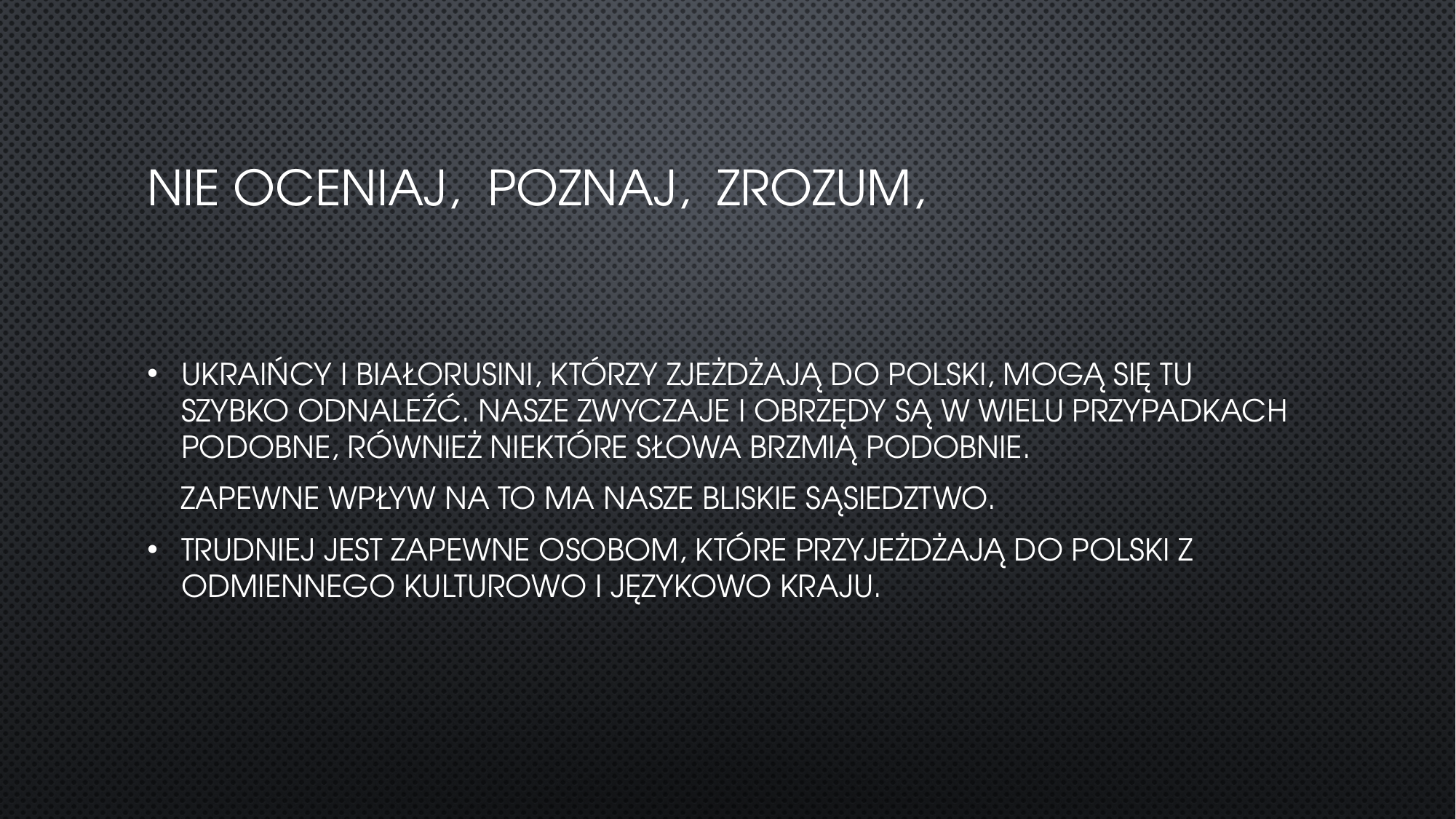

# NIE OCENIAJ,  POZNAJ,  ZROZUM,
ukraińcy i białorusini, którzy zjeżdżają do polski, mogą się tu szybko odnaleźć. Nasze zwyczaje i obrzędy są w wielu przypadkach podobne, również niektóre słowa brzmią podobnie.
    zapewne wpływ na to ma nasze bliskie sąsiedztwo.
Trudniej jest zapewne osobom, które przyjeżdżają do polski z odmiennego kulturowo i językowo kraju.